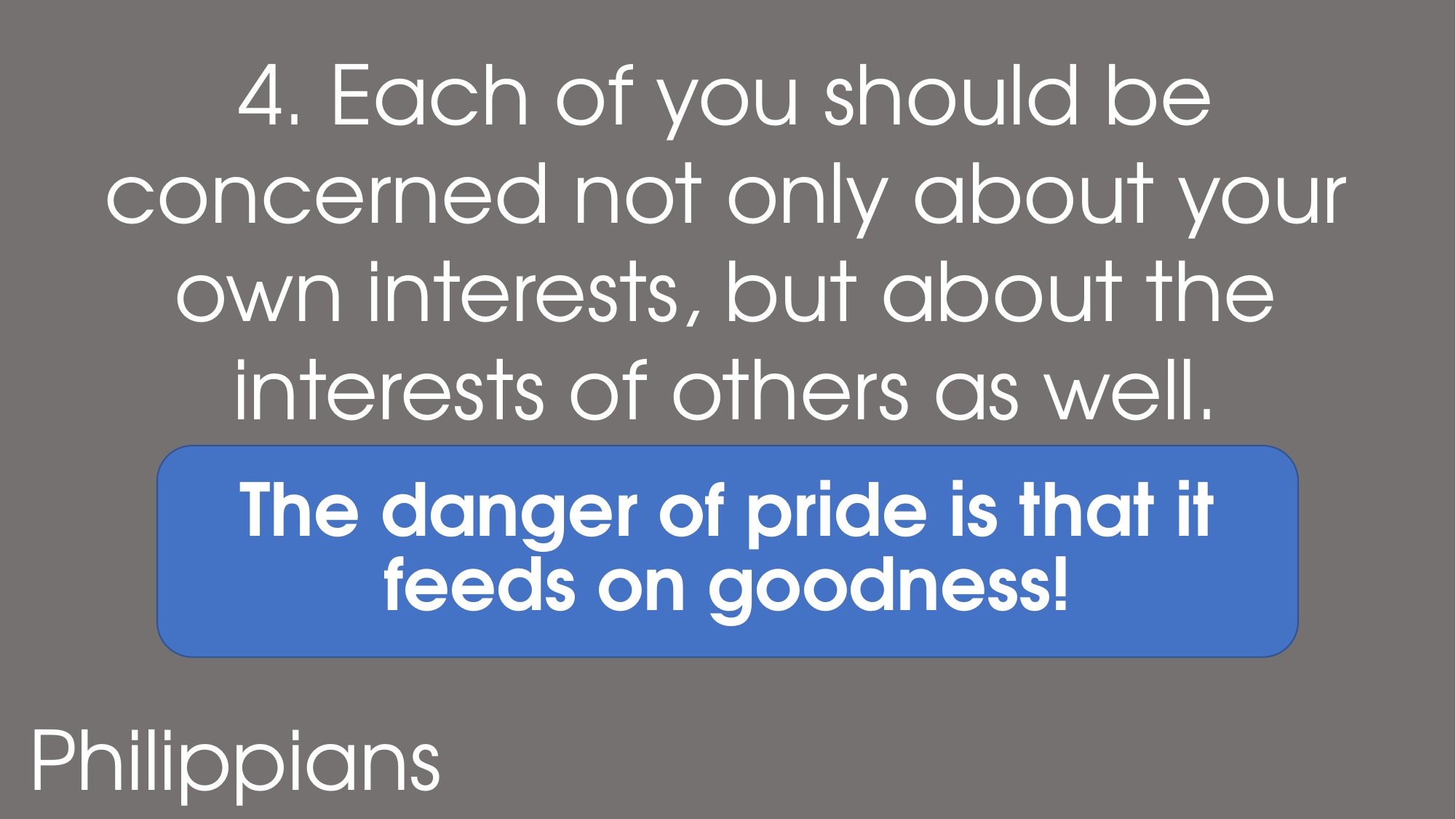

4. Each of you should be concerned not only about your own interests, but about the interests of others as well.
The danger of pride is that it feeds on goodness!
Philippians